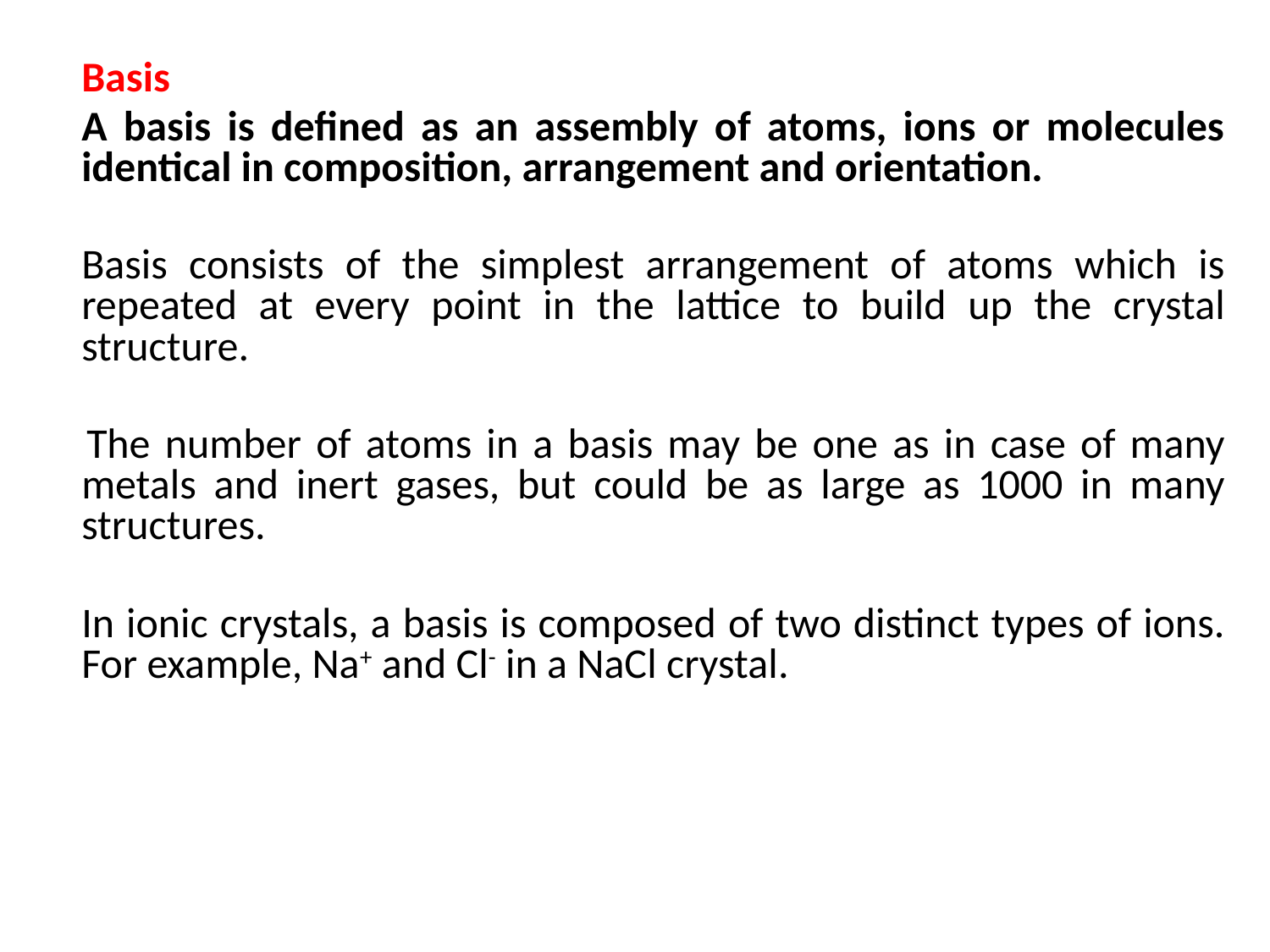

Basis
	A basis is defined as an assembly of atoms, ions or molecules identical in composition, arrangement and orientation.

	Basis consists of the simplest arrangement of atoms which is repeated at every point in the lattice to build up the crystal structure.

 	The number of atoms in a basis may be one as in case of many metals and inert gases, but could be as large as 1000 in many structures.

	In ionic crystals, a basis is composed of two distinct types of ions. For example, Na+ and Cl- in a NaCl crystal.